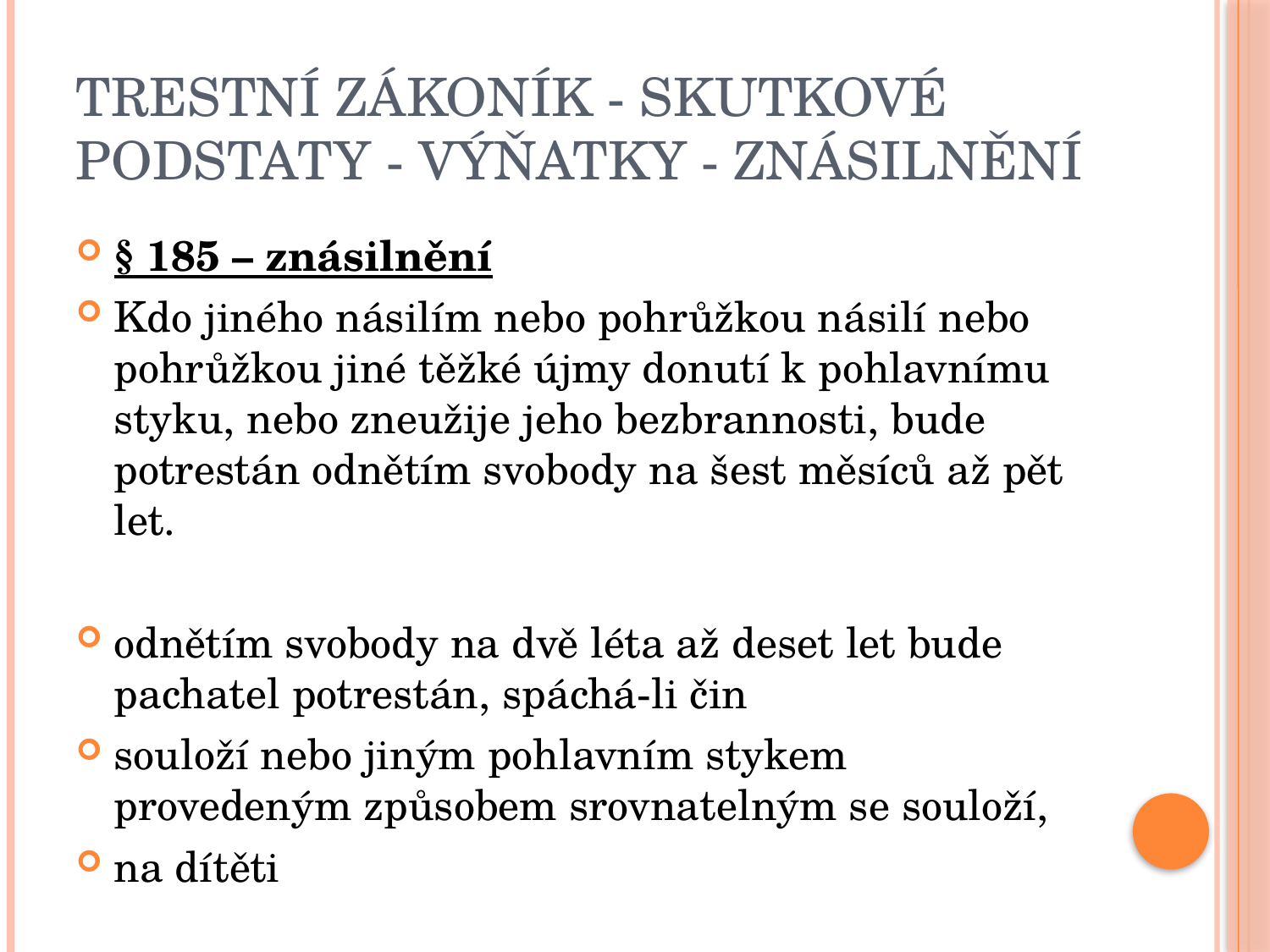

# Trestní zákoník - skutkové podstaty - výňatky - znásilnění
§ 185 – znásilnění
Kdo jiného násilím nebo pohrůžkou násilí nebo pohrůžkou jiné těžké újmy donutí k pohlavnímu styku, nebo zneužije jeho bezbrannosti, bude potrestán odnětím svobody na šest měsíců až pět let.

odnětím svobody na dvě léta až deset let bude pachatel potrestán, spáchá-li čin
souloží nebo jiným pohlavním stykem provedeným způsobem srovnatelným se souloží,
na dítěti